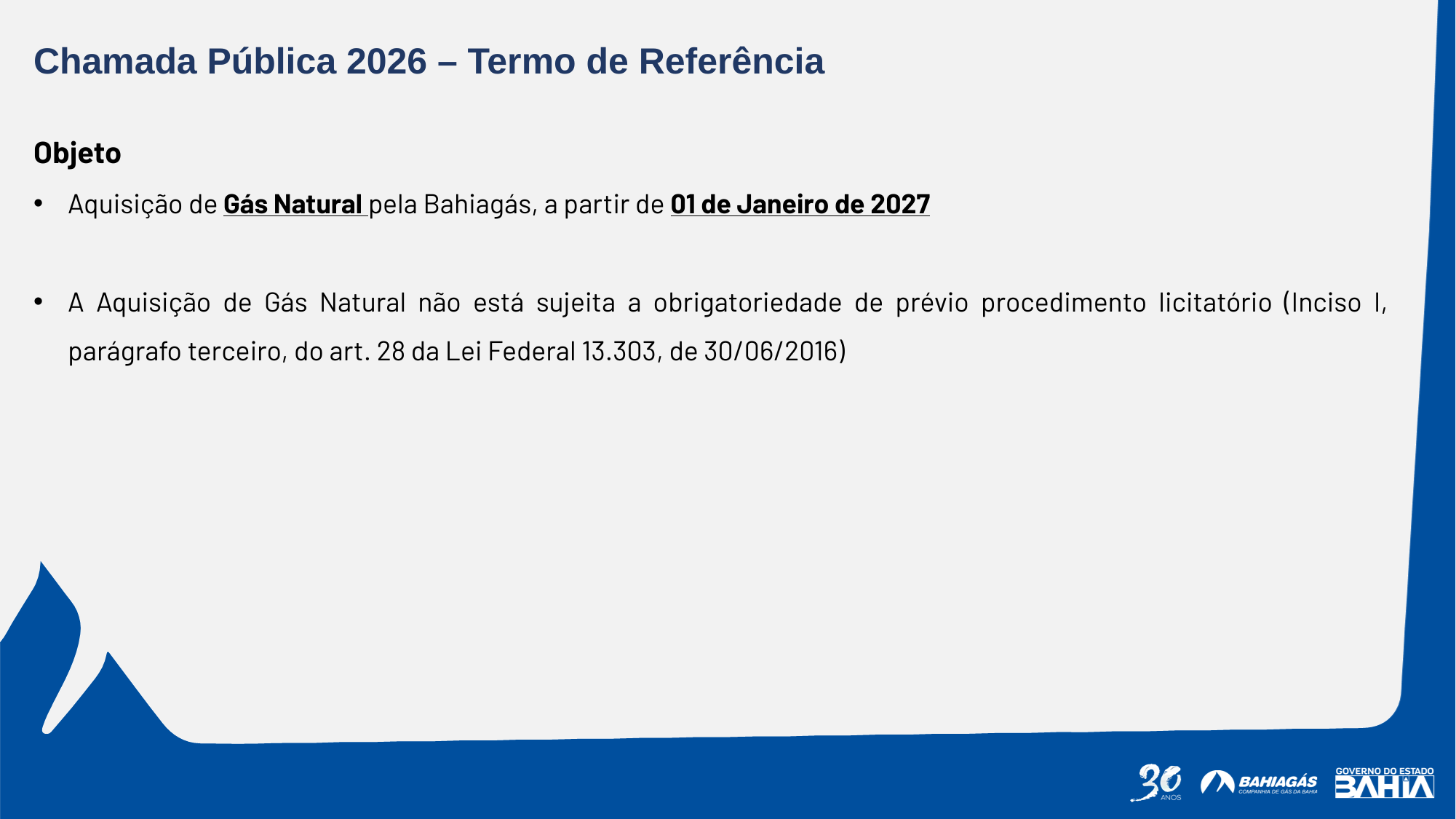

Chamada Pública 2026 – Termo de Referência
Objeto
Aquisição de Gás Natural pela Bahiagás, a partir de 01 de Janeiro de 2027

A Aquisição de Gás Natural não está sujeita a obrigatoriedade de prévio procedimento licitatório (Inciso I, parágrafo terceiro, do art. 28 da Lei Federal 13.303, de 30/06/2016)